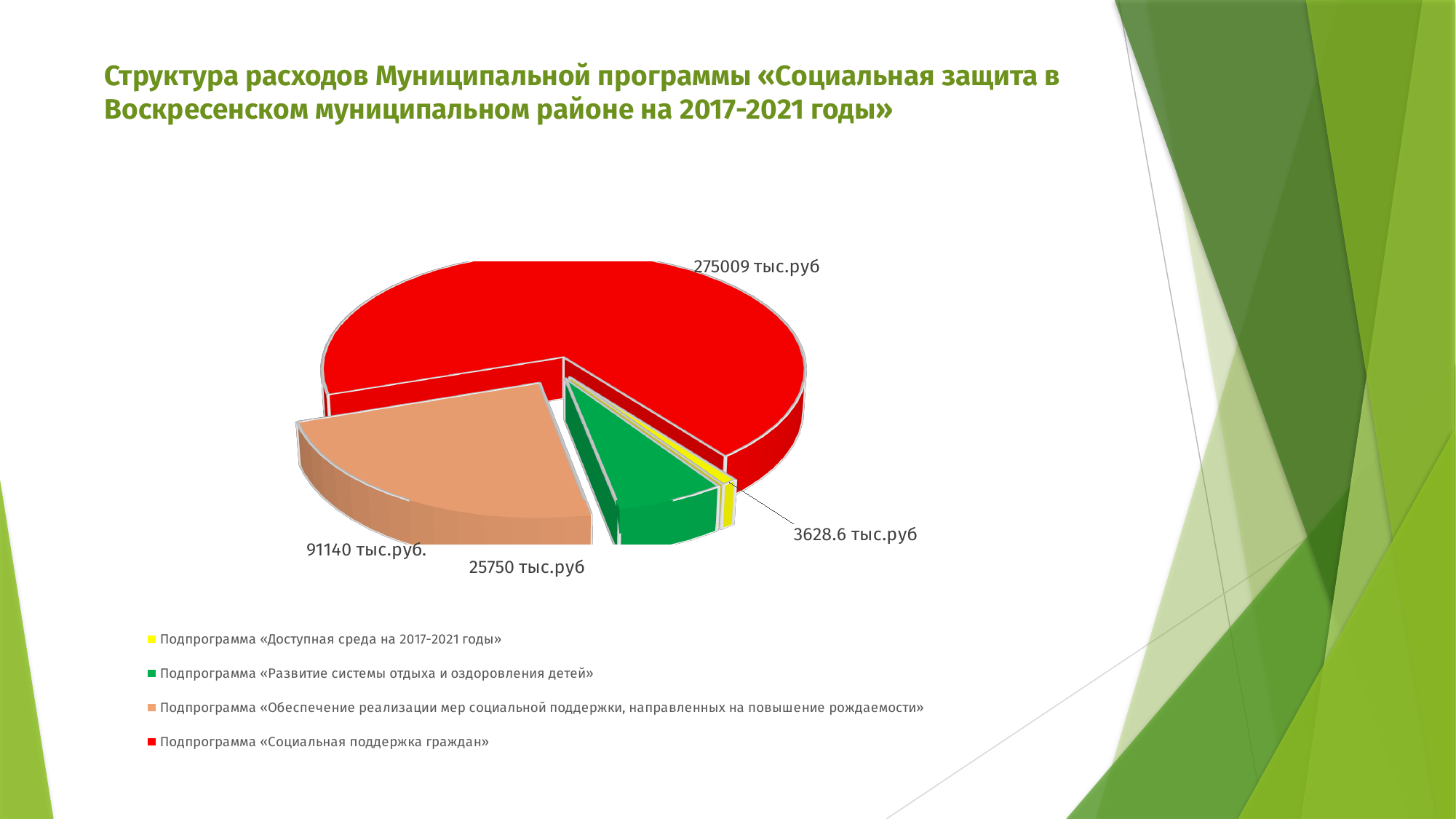

# Структура расходов Муниципальной программы «Социальная защита в Воскресенском муниципальном районе на 2017-2021 годы»

[unsupported chart]